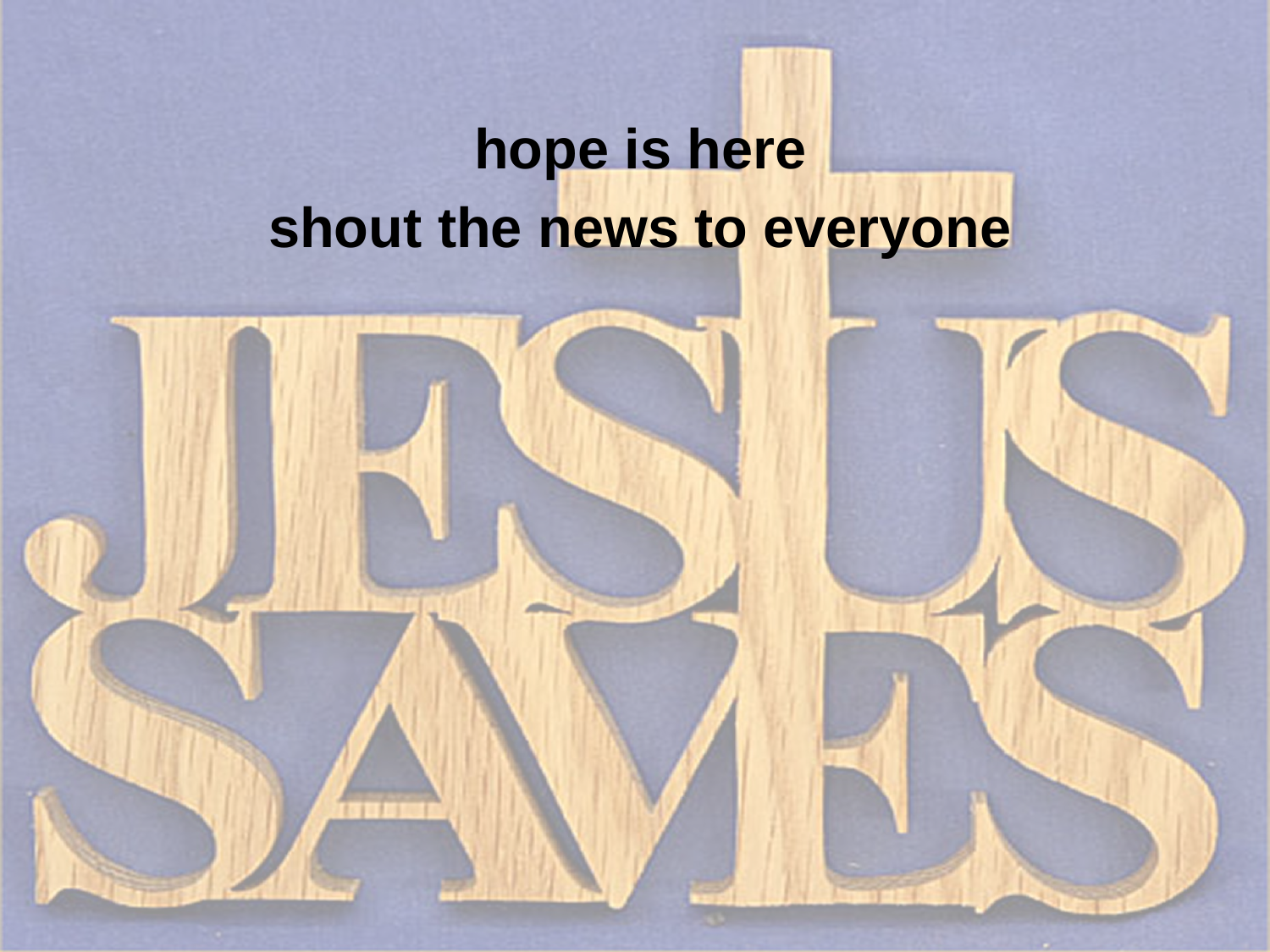

hope is here
shout the news to everyone